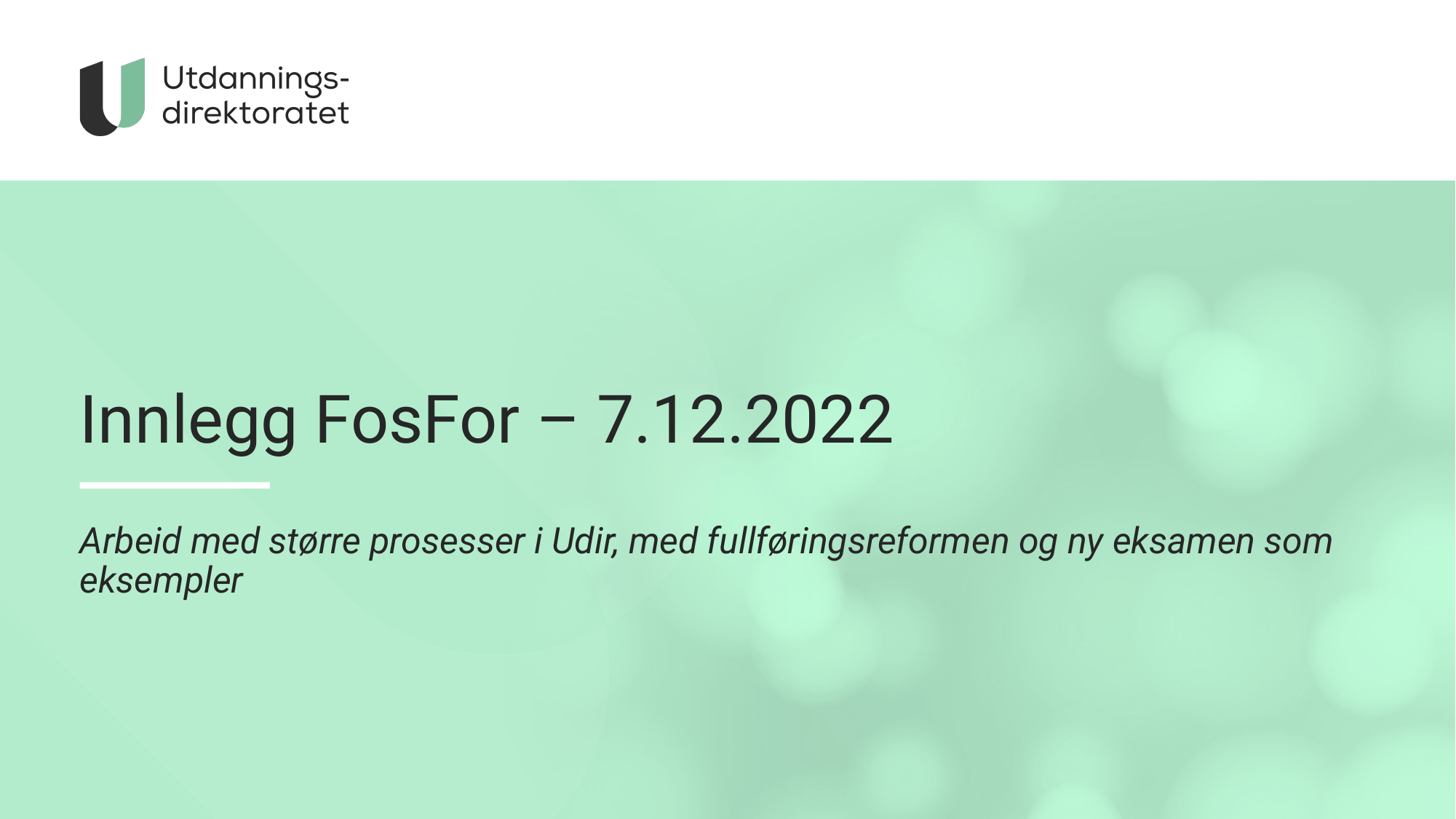

# Innlegg FosFor – 7.12.2022
Arbeid med større prosesser i Udir, med fullføringsreformen og ny eksamen som eksempler